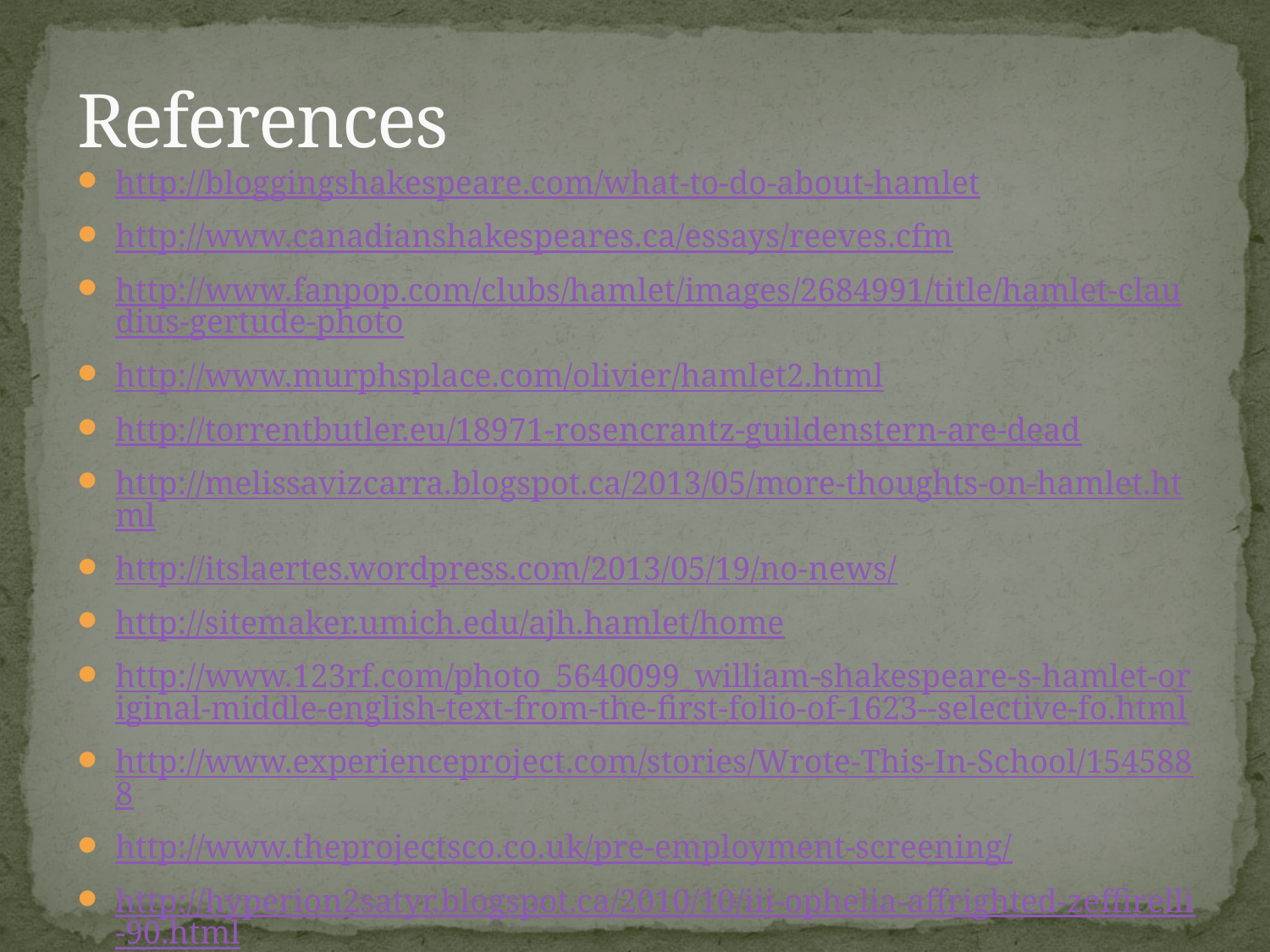

# References
http://bloggingshakespeare.com/what-to-do-about-hamlet
http://www.canadianshakespeares.ca/essays/reeves.cfm
http://www.fanpop.com/clubs/hamlet/images/2684991/title/hamlet-claudius-gertude-photo
http://www.murphsplace.com/olivier/hamlet2.html
http://torrentbutler.eu/18971-rosencrantz-guildenstern-are-dead
http://melissavizcarra.blogspot.ca/2013/05/more-thoughts-on-hamlet.html
http://itslaertes.wordpress.com/2013/05/19/no-news/
http://sitemaker.umich.edu/ajh.hamlet/home
http://www.123rf.com/photo_5640099_william-shakespeare-s-hamlet-original-middle-english-text-from-the-first-folio-of-1623--selective-fo.html
http://www.experienceproject.com/stories/Wrote-This-In-School/1545888
http://www.theprojectsco.co.uk/pre-employment-screening/
http://hyperion2satyr.blogspot.ca/2010/10/iii-ophelia-affrighted-zeffirelli-90.html